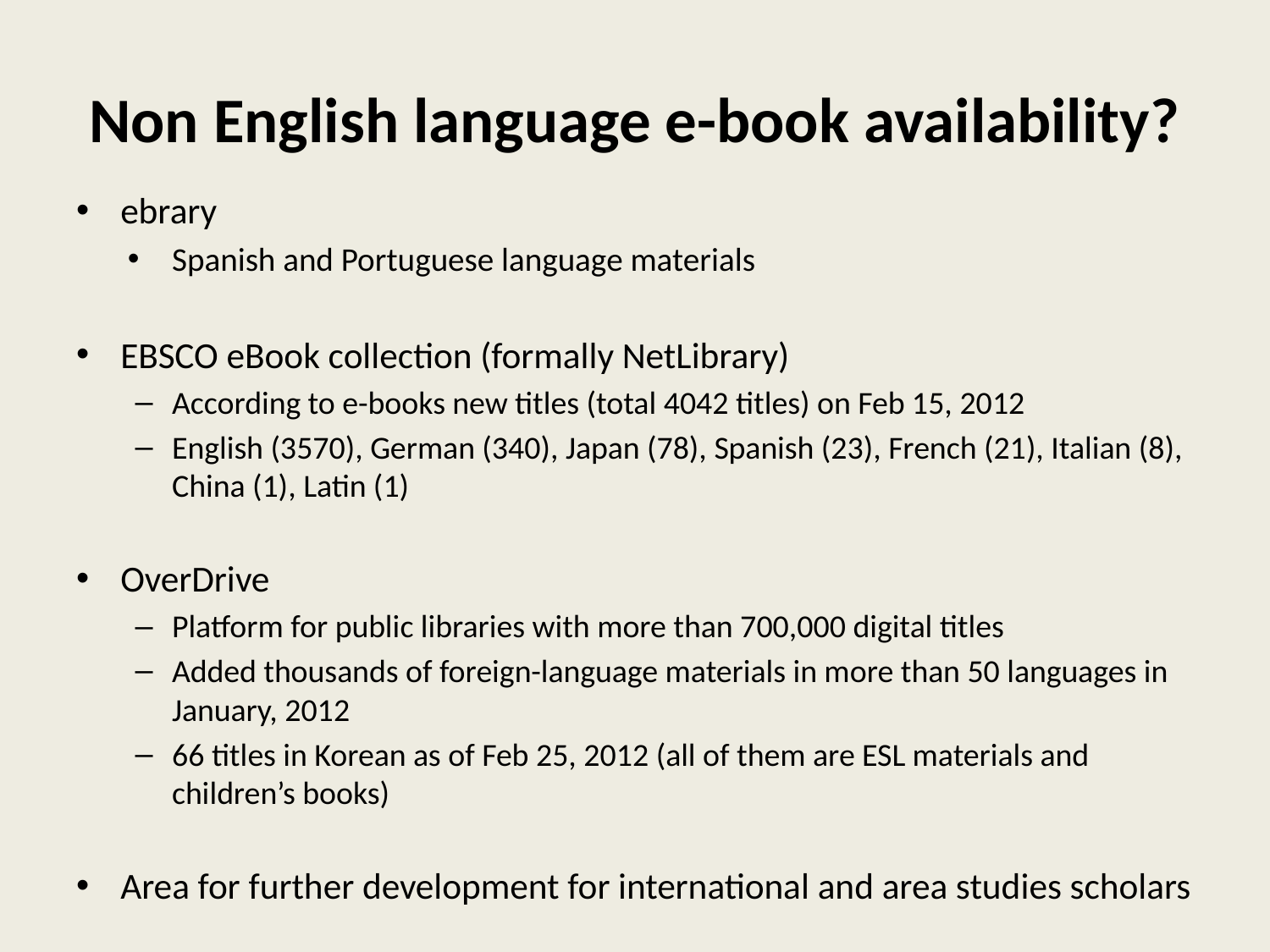

# Non English language e-book availability?
ebrary
Spanish and Portuguese language materials

EBSCO eBook collection (formally NetLibrary)
According to e-books new titles (total 4042 titles) on Feb 15, 2012
English (3570), German (340), Japan (78), Spanish (23), French (21), Italian (8), China (1), Latin (1)

OverDrive
Platform for public libraries with more than 700,000 digital titles
Added thousands of foreign-language materials in more than 50 languages in January, 2012
66 titles in Korean as of Feb 25, 2012 (all of them are ESL materials and children’s books)

Area for further development for international and area studies scholars